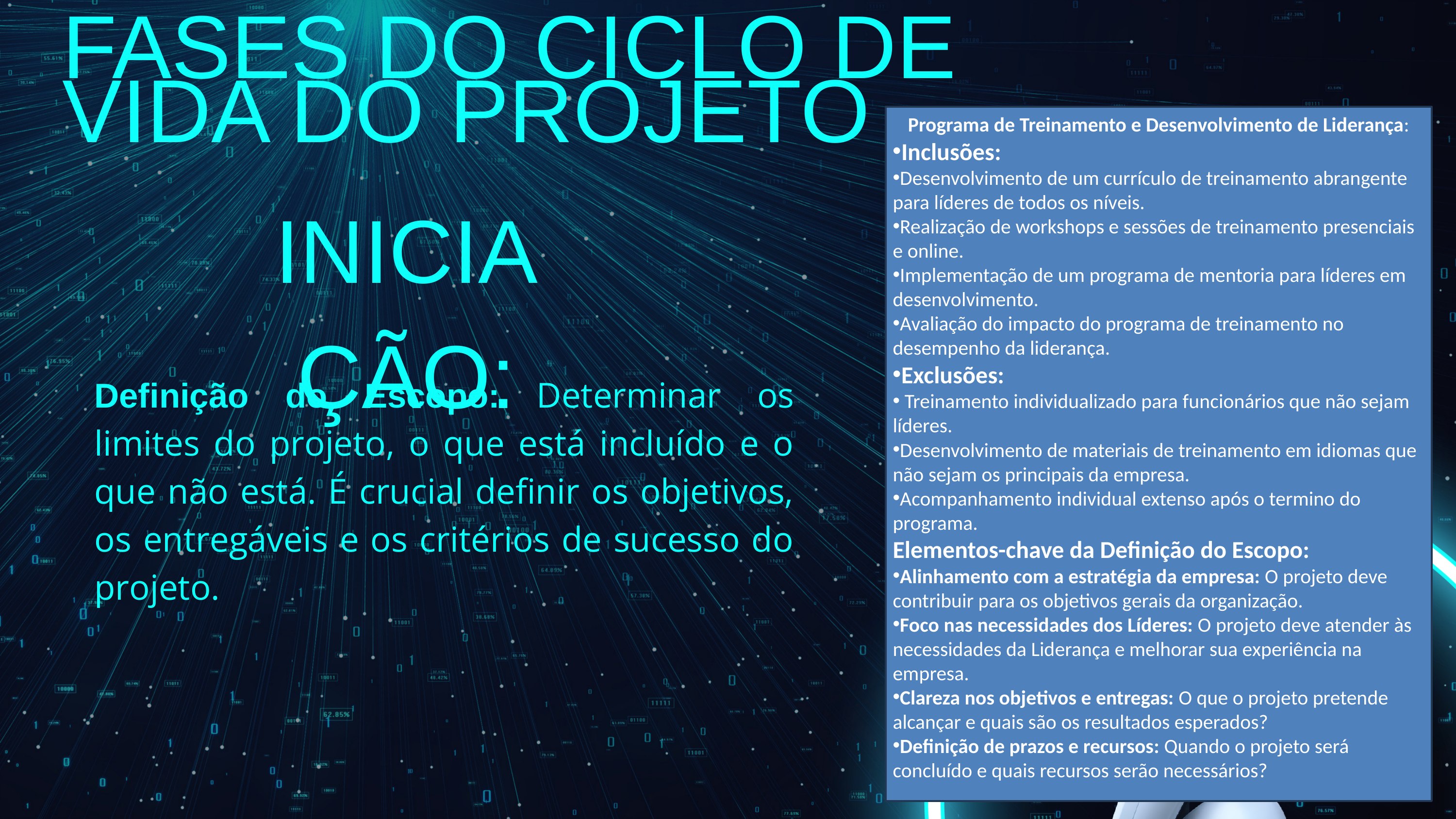

FASES DO CICLO DE VIDA DO PROJETO

Programa de Treinamento e Desenvolvimento de Liderança:
Inclusões:
Desenvolvimento de um currículo de treinamento abrangente para líderes de todos os níveis.
Realização de workshops e sessões de treinamento presenciais e online.
Implementação de um programa de mentoria para líderes em desenvolvimento.
Avaliação do impacto do programa de treinamento no desempenho da liderança.
Exclusões:
 Treinamento individualizado para funcionários que não sejam líderes.
Desenvolvimento de materiais de treinamento em idiomas que não sejam os principais da empresa.
Acompanhamento individual extenso após o termino do programa.
Elementos-chave da Definição do Escopo:
Alinhamento com a estratégia da empresa: O projeto deve contribuir para os objetivos gerais da organização.
Foco nas necessidades dos Líderes: O projeto deve atender às necessidades da Liderança e melhorar sua experiência na empresa.
Clareza nos objetivos e entregas: O que o projeto pretende alcançar e quais são os resultados esperados?
Definição de prazos e recursos: Quando o projeto será concluído e quais recursos serão necessários?

INICIAÇÃO:

Definição do Escopo: Determinar os limites do projeto, o que está incluído e o que não está. É crucial definir os objetivos, os entregáveis e os critérios de sucesso do projeto.